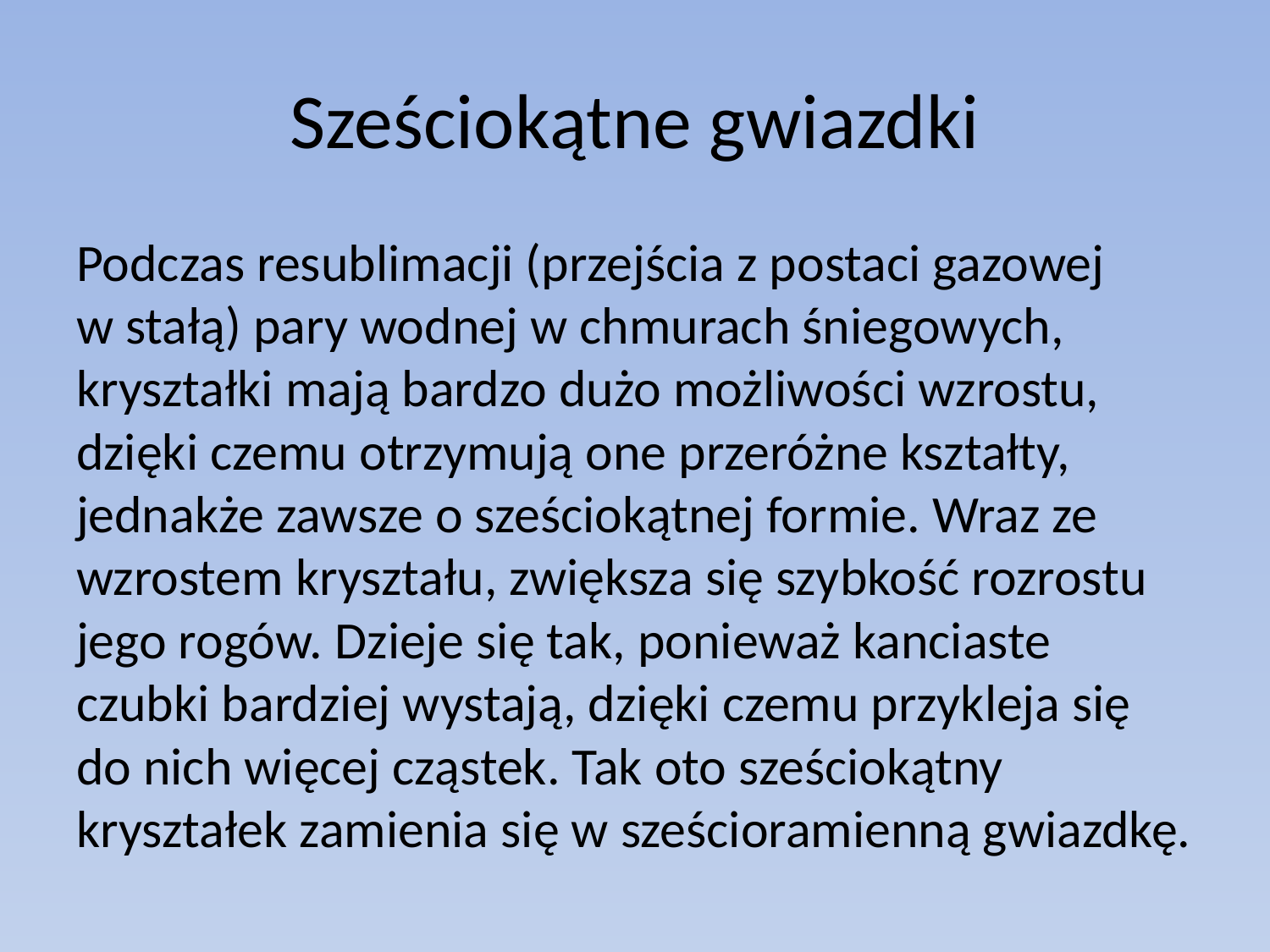

# Sześciokątne gwiazdki
Podczas resublimacji (przejścia z postaci gazowej
w stałą) pary wodnej w chmurach śniegowych, kryształki mają bardzo dużo możliwości wzrostu, dzięki czemu otrzymują one przeróżne kształty, jednakże zawsze o sześciokątnej formie. Wraz ze wzrostem kryształu, zwiększa się szybkość rozrostu jego rogów. Dzieje się tak, ponieważ kanciaste czubki bardziej wystają, dzięki czemu przykleja się do nich więcej cząstek. Tak oto sześciokątny kryształek zamienia się w sześcioramienną gwiazdkę.